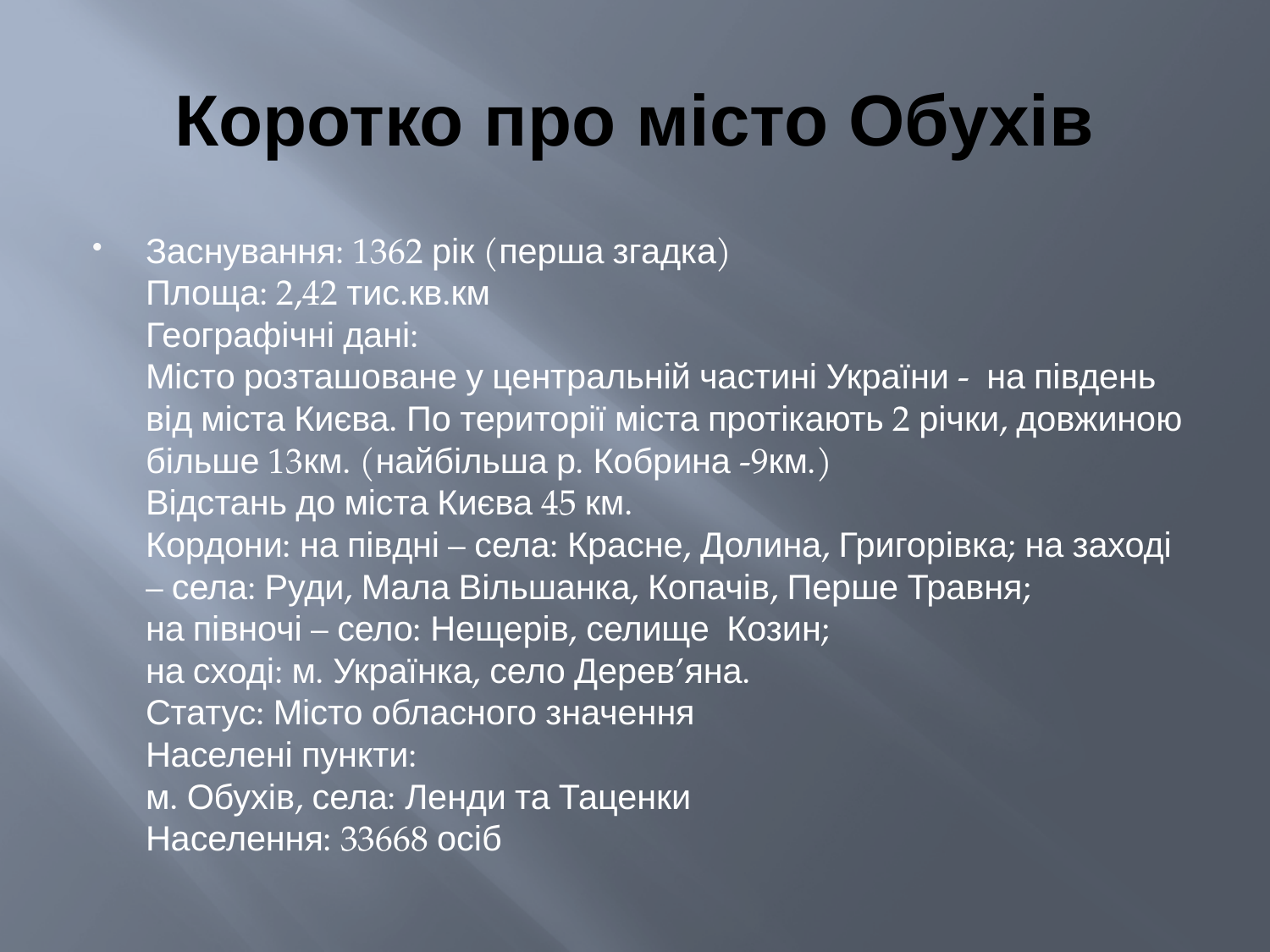

# Коротко про місто Обухів
Заснування: 1362 рік (перша згадка)
Площа: 2,42 тис.кв.км
Географічні дані: 
Місто розташоване у центральній частині України -  на південь від міста Києва. По території міста протікають 2 річки, довжиною більше 13км. (найбільша р. Кобрина -9км.)
Відстань до міста Києва 45 км.
Кордони: на півдні – села: Красне, Долина, Григорівка; на заході – села: Руди, Мала Вільшанка, Копачів, Перше Травня; 
на півночі – село: Нещерів, селище  Козин;  
на сході: м. Українка, село Дерев’яна.   
Статус: Місто обласного значення
Населені пункти: 
м. Обухів, села: Ленди та Таценки
Населення: 33668 осіб